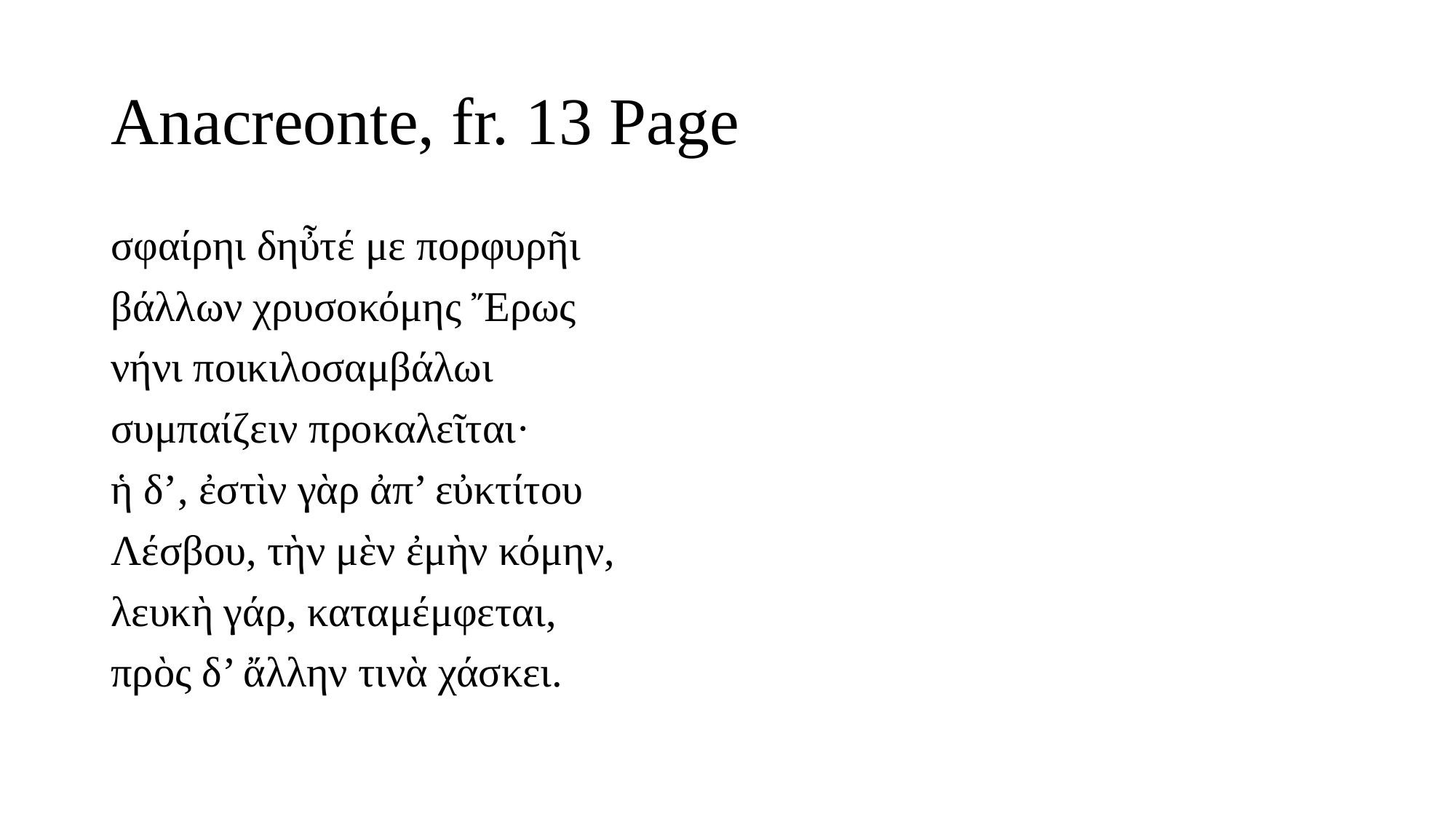

# Anacreonte, fr. 13 Page
σφαίρηι δηὖτέ με πορφυρῆι
βάλλων χρυσοκόμης Ἔρως
νήνι ποικιλοσαμβάλωι
συμπαίζειν προκαλεῖται·
ἡ δ’, ἐστὶν γὰρ ἀπ’ εὐκτίτου
Λέσβου, τὴν μὲν ἐμὴν κόμην,
λευκὴ γάρ, καταμέμφεται,
πρὸς δ’ ἄλλην τινὰ χάσκει.